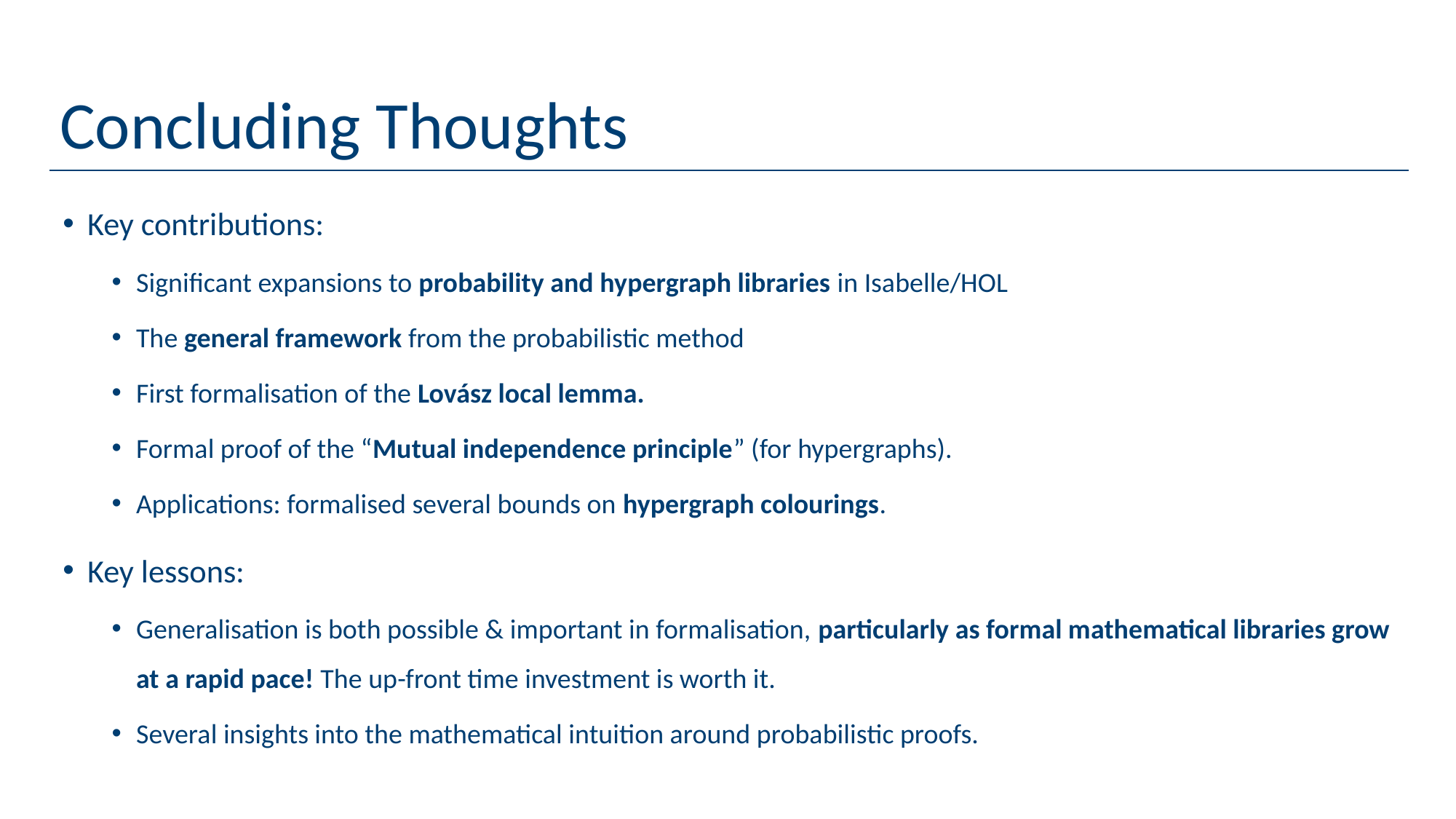

# Concluding Thoughts
Key contributions:
Significant expansions to probability and hypergraph libraries in Isabelle/HOL
The general framework from the probabilistic method
First formalisation of the Lovász local lemma.
Formal proof of the “Mutual independence principle” (for hypergraphs).
Applications: formalised several bounds on hypergraph colourings.
Key lessons:
Generalisation is both possible & important in formalisation, particularly as formal mathematical libraries grow at a rapid pace! The up-front time investment is worth it.
Several insights into the mathematical intuition around probabilistic proofs.